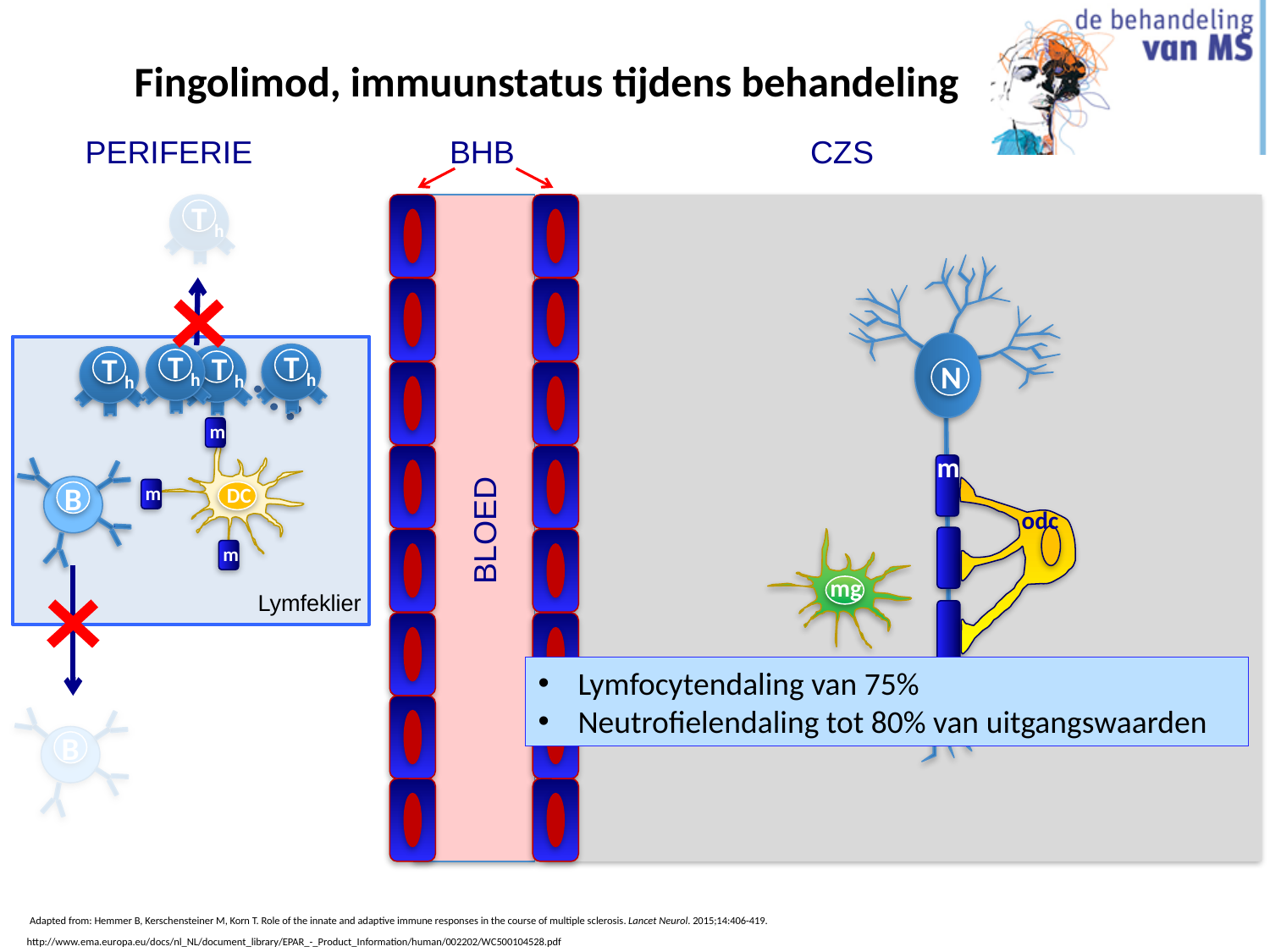

# Fingolimod, immuunstatus tijdens behandeling
BHB
CZS
PERIFERIE

T h

N

T h

T h

T h

T h

m

DC
m

B
m

odc

BLOED

mg
m

Lymfeklier
Lymfocytendaling van 75%
Neutrofielendaling tot 80% van uitgangswaarden

B
Adapted from: Hemmer B, Kerschensteiner M, Korn T. Role of the innate and adaptive immune responses in the course of multiple sclerosis. Lancet Neurol. 2015;14:406-419.
http://www.ema.europa.eu/docs/nl_NL/document_library/EPAR_-_Product_Information/human/002202/WC500104528.pdf